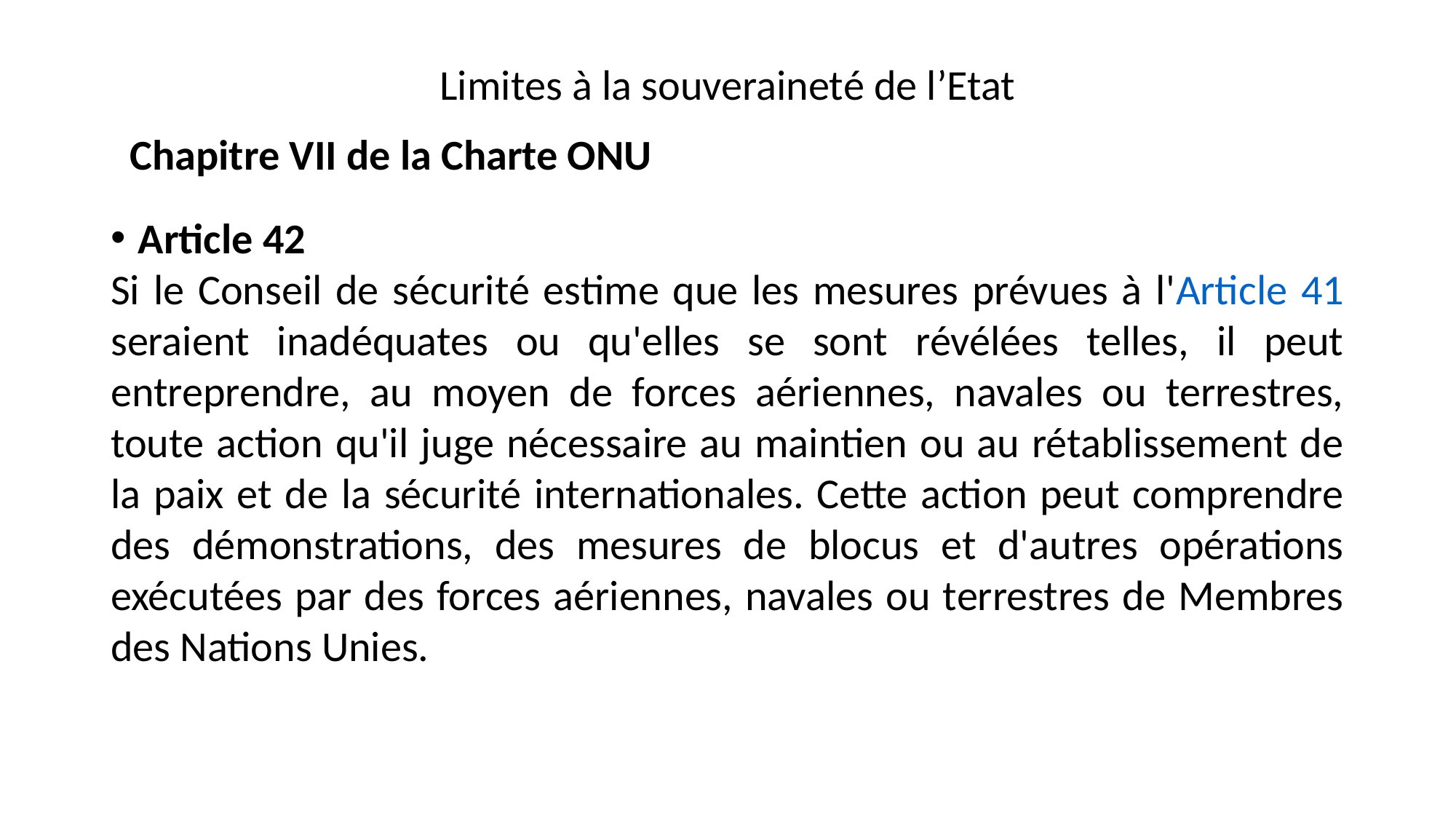

Limites à la souveraineté de l’Etat
  Chapitre VII de la Charte ONU

Article 42
Si le Conseil de sécurité estime que les mesures prévues à l'Article 41 seraient inadéquates ou qu'elles se sont révélées telles, il peut entreprendre, au moyen de forces aériennes, navales ou terrestres, toute action qu'il juge nécessaire au maintien ou au rétablissement de la paix et de la sécurité internationales. Cette action peut comprendre des démonstrations, des mesures de blocus et d'autres opérations exécutées par des forces aériennes, navales ou terrestres de Membres des Nations Unies.